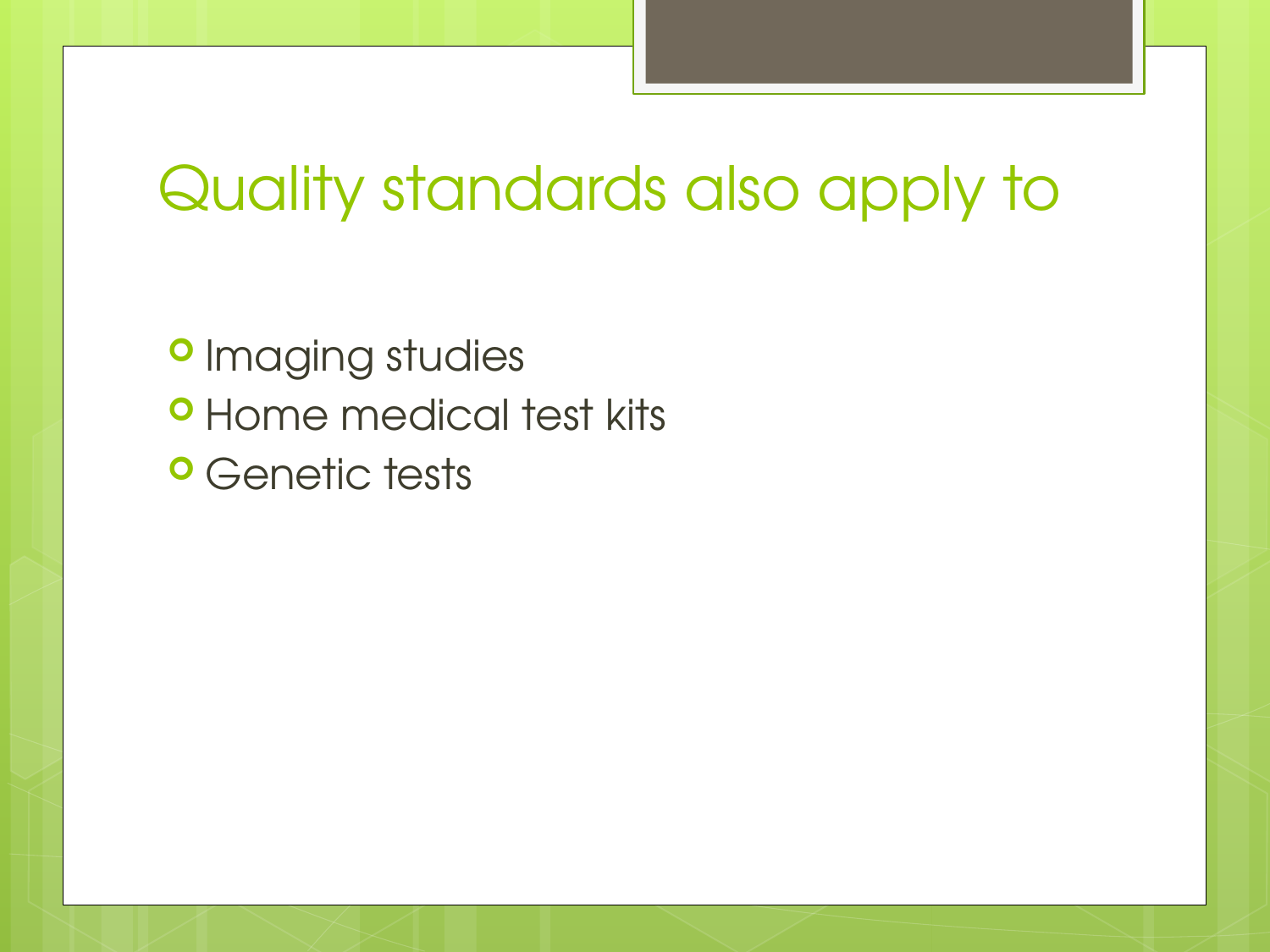

# Quality standards also apply to
Imaging studies
Home medical test kits
Genetic tests